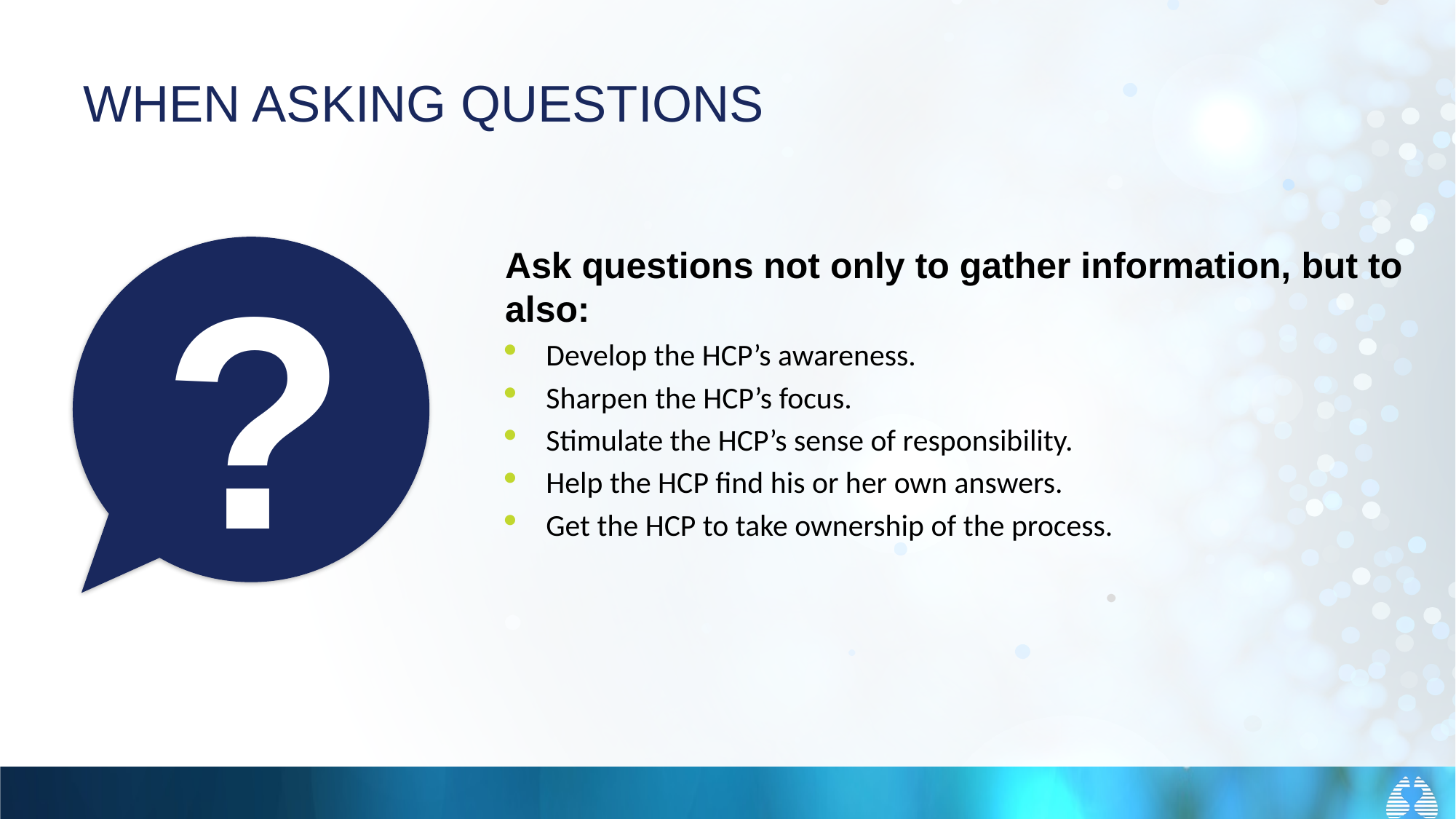

# WHEN ASKING QUESTIONS
?

Ask questions not only to gather information, but to also:
Develop the HCP’s awareness.
Sharpen the HCP’s focus.
Stimulate the HCP’s sense of responsibility.
Help the HCP find his or her own answers.
Get the HCP to take ownership of the process.